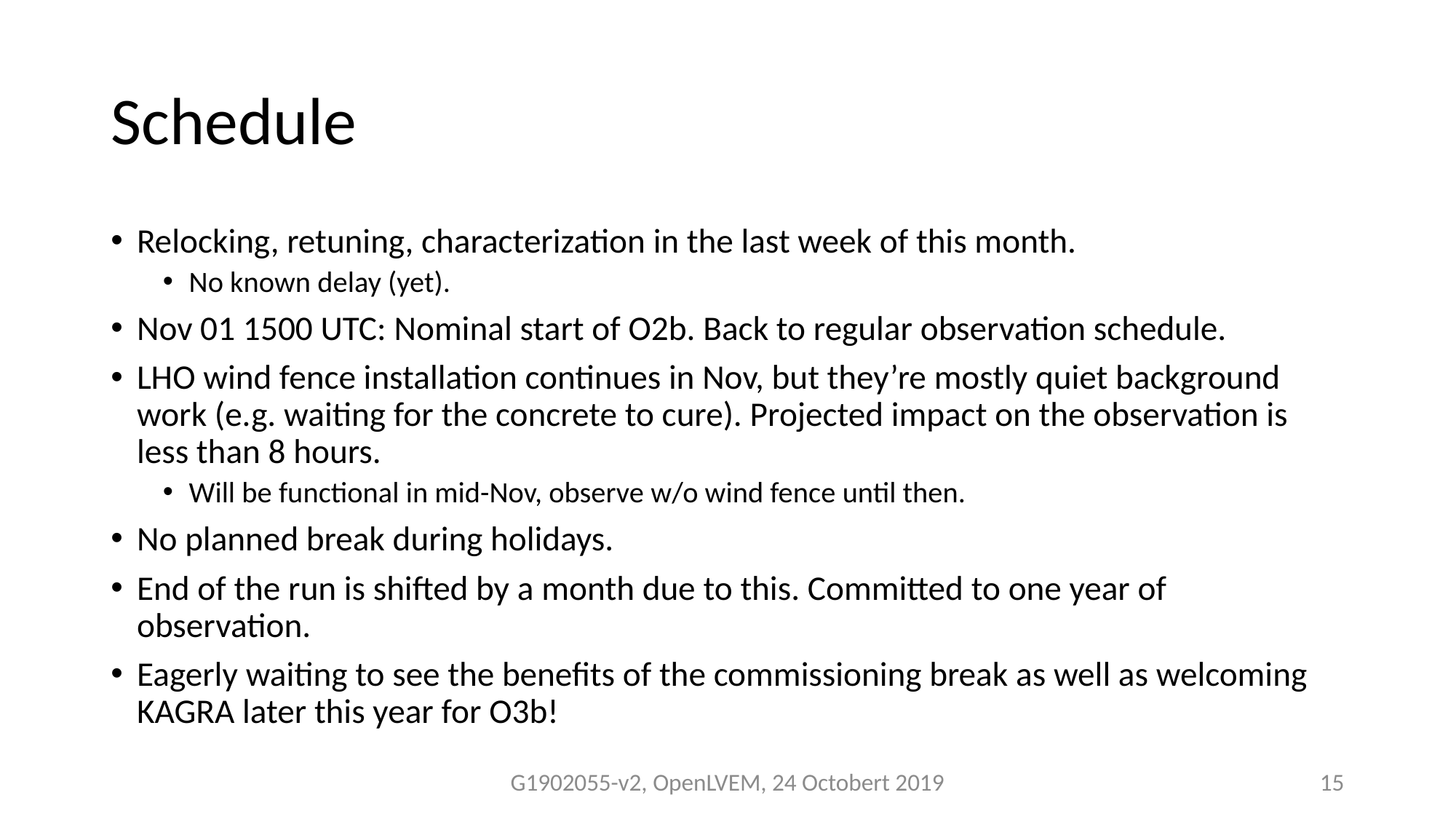

# Schedule
Relocking, retuning, characterization in the last week of this month.
No known delay (yet).
Nov 01 1500 UTC: Nominal start of O2b. Back to regular observation schedule.
LHO wind fence installation continues in Nov, but they’re mostly quiet background work (e.g. waiting for the concrete to cure). Projected impact on the observation is less than 8 hours.
Will be functional in mid-Nov, observe w/o wind fence until then.
No planned break during holidays.
End of the run is shifted by a month due to this. Committed to one year of observation.
Eagerly waiting to see the benefits of the commissioning break as well as welcoming KAGRA later this year for O3b!
G1902055-v2, OpenLVEM, 24 Octobert 2019
15